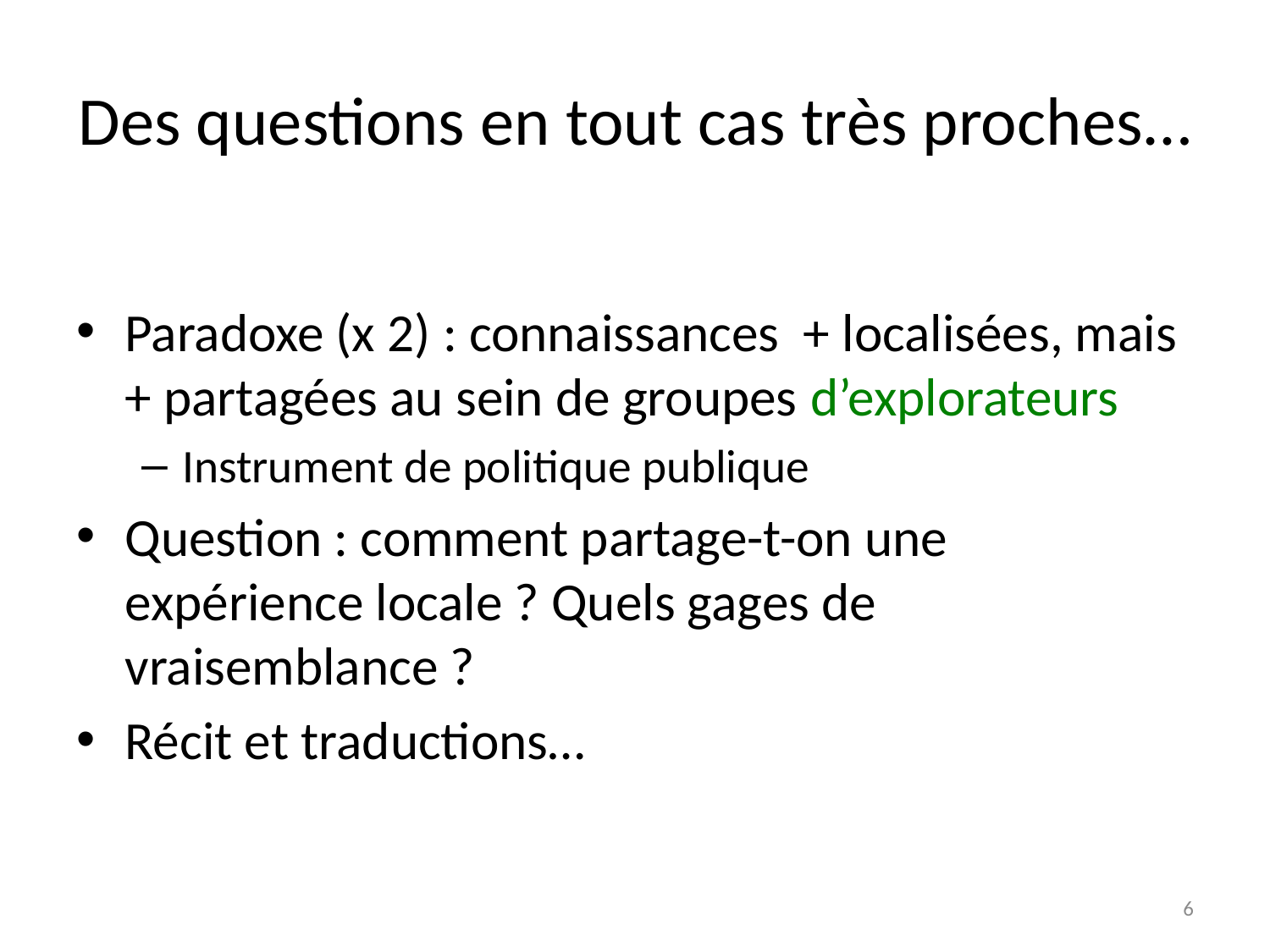

# Des questions en tout cas très proches…
Paradoxe (x 2) : connaissances  + localisées, mais + partagées au sein de groupes d’explorateurs
Instrument de politique publique
Question : comment partage-t-on une expérience locale ? Quels gages de vraisemblance ?
Récit et traductions…

6